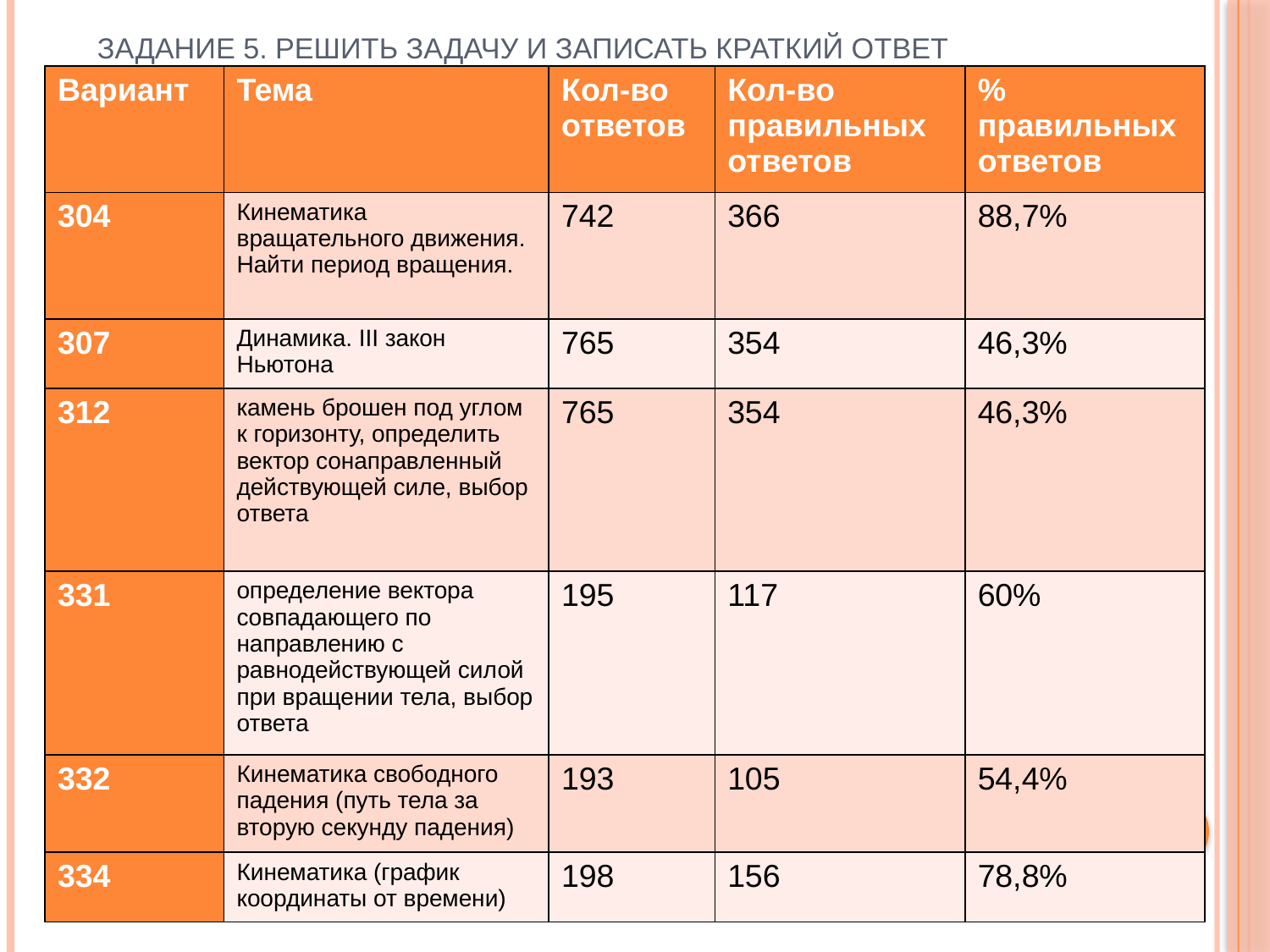

# Задание 5. Решить задачу и записать краткий ответ
| Вариант | Тема | Кол-во ответов | Кол-во правильных ответов | % правильных ответов |
| --- | --- | --- | --- | --- |
| 304 | Кинематика вращательного движения. Найти период вращения. | 742 | 366 | 88,7% |
| 307 | Динамика. III закон Ньютона | 765 | 354 | 46,3% |
| 312 | камень брошен под углом к горизонту, определить вектор сонаправленный действующей силе, выбор ответа | 765 | 354 | 46,3% |
| 331 | определение вектора совпадающего по направлению с равнодействующей силой при вращении тела, выбор ответа | 195 | 117 | 60% |
| 332 | Кинематика свободного падения (путь тела за вторую секунду падения) | 193 | 105 | 54,4% |
| 334 | Кинематика (график координаты от времени) | 198 | 156 | 78,8% |